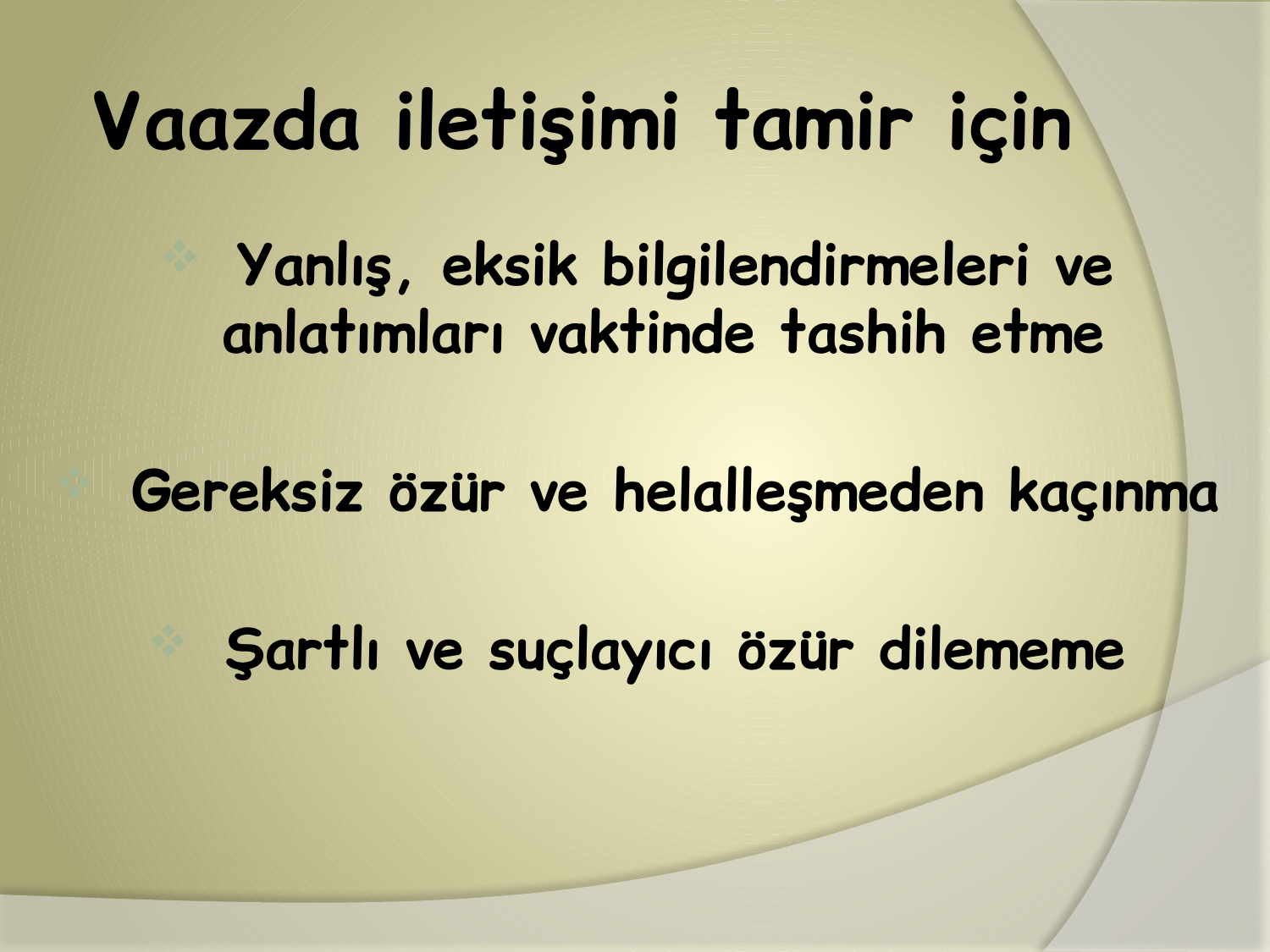

# Vaazda iletişimi tamir için
 Yanlış, eksik bilgilendirmeleri ve anlatımları vaktinde tashih etme

 Gereksiz özür ve helalleşmeden kaçınma

 Şartlı ve suçlayıcı özür dilememe